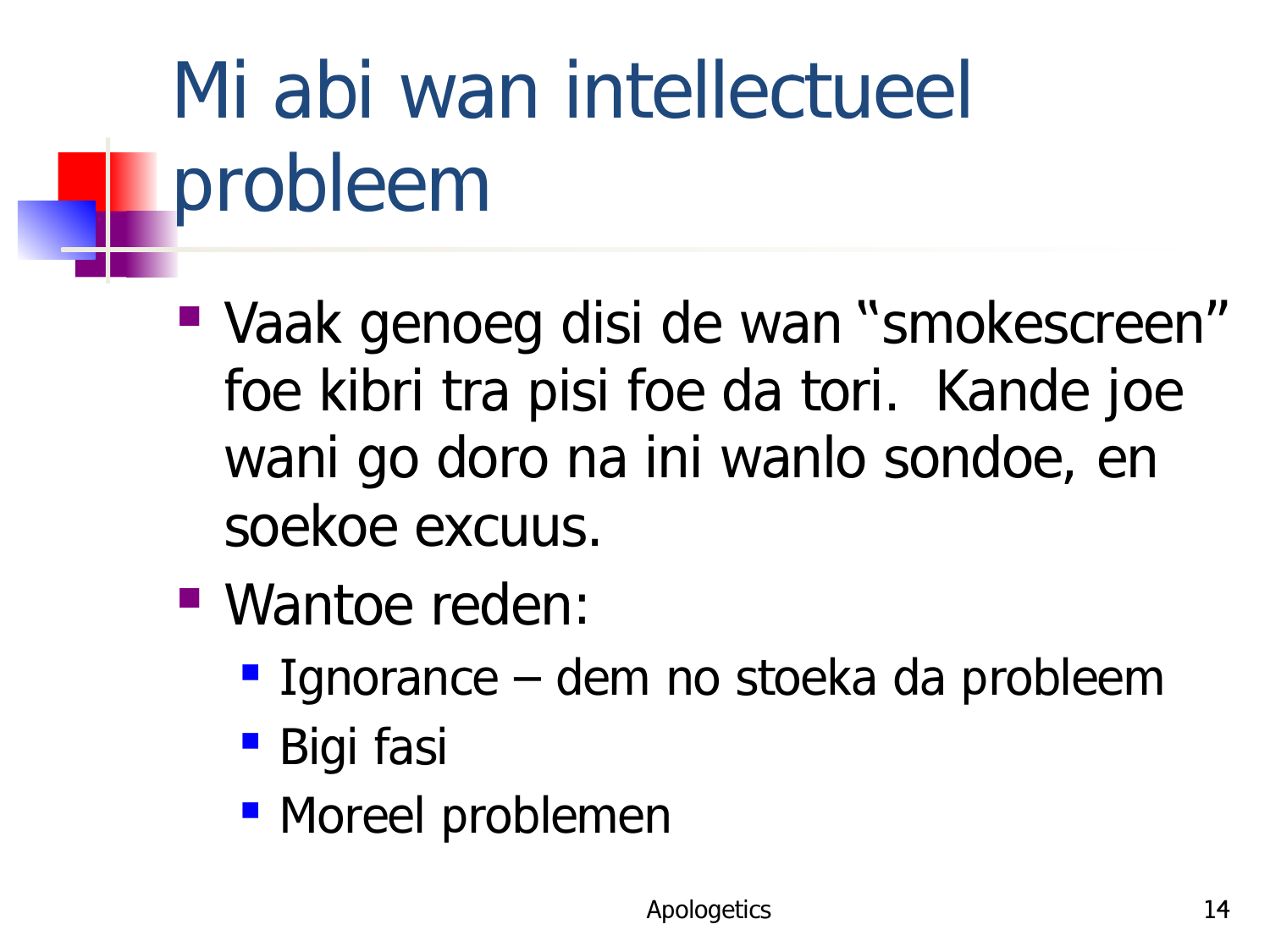

# Mi abi wan intellectueel probleem
Vaak genoeg disi de wan “smokescreen” foe kibri tra pisi foe da tori.  Kande joe wani go doro na ini wanlo sondoe, en soekoe excuus.
Wantoe reden:
Ignorance – dem no stoeka da probleem
Bigi fasi
Moreel problemen
Apologetics
14